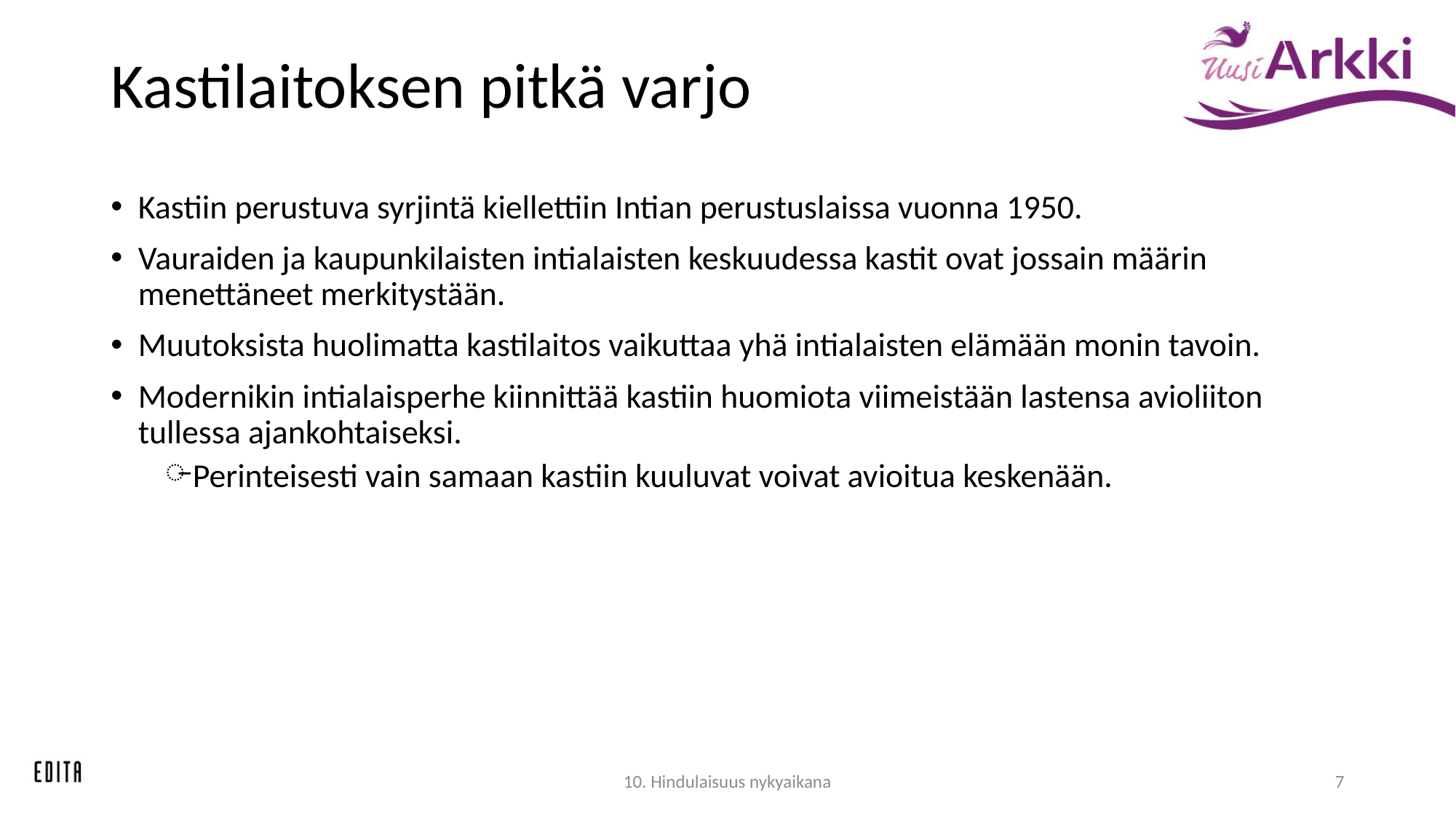

# Kastilaitoksen pitkä varjo
Kastiin perustuva syrjintä kiellettiin Intian perustuslaissa vuonna 1950.
Vauraiden ja kaupunkilaisten intialaisten keskuudessa kastit ovat jossain määrin menettäneet merkitystään.
Muutoksista huolimatta kastilaitos vaikuttaa yhä intialaisten elämään monin tavoin.
Modernikin intialaisperhe kiinnittää kastiin huomiota viimeistään lastensa avioliiton tullessa ajankohtaiseksi.
Perinteisesti vain samaan kastiin kuuluvat voivat avioitua keskenään.
10. Hindulaisuus nykyaikana
7